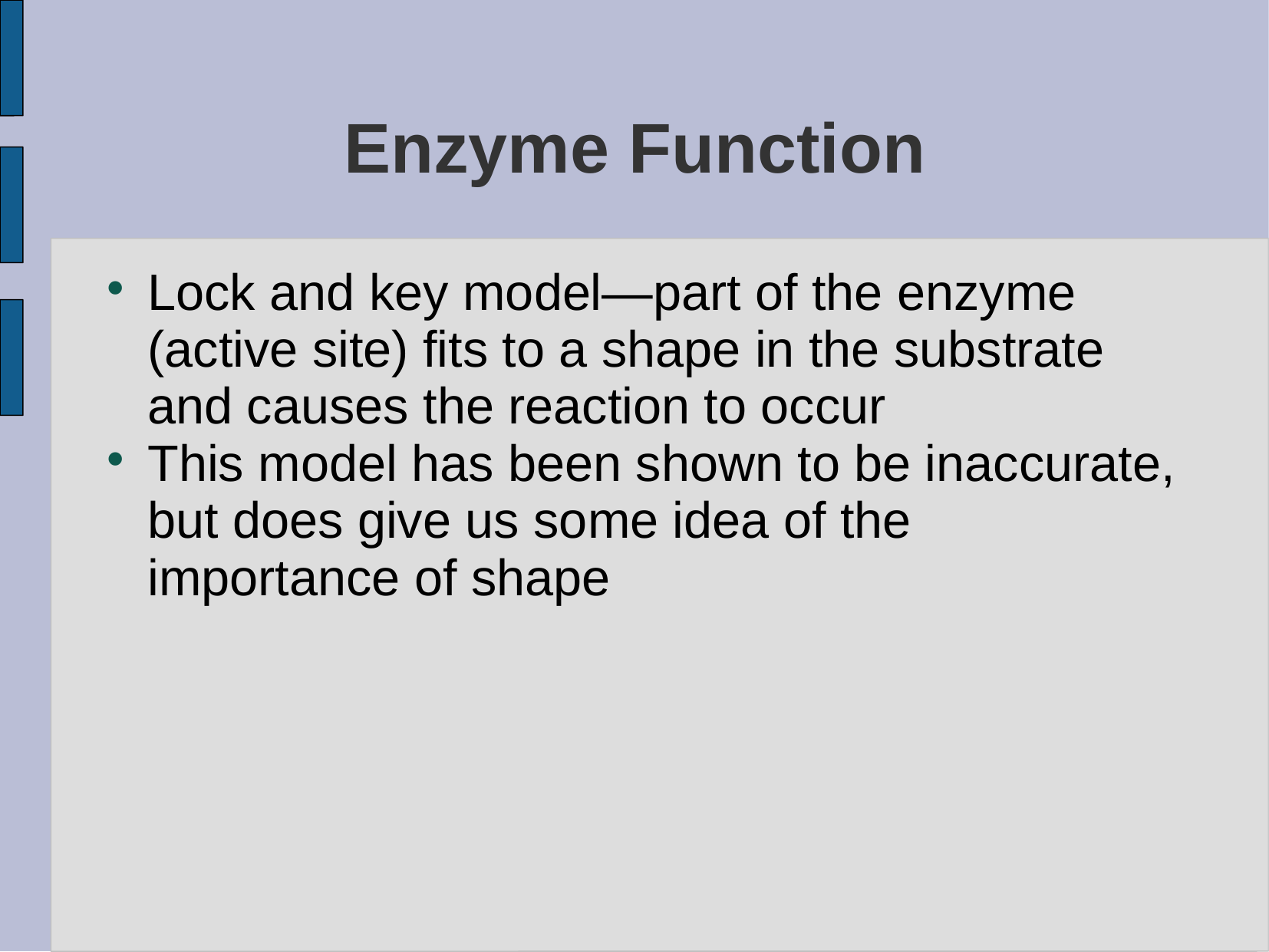

# Enzyme Function
Lock and key model—part of the enzyme (active site) fits to a shape in the substrate and causes the reaction to occur
This model has been shown to be inaccurate, but does give us some idea of the importance of shape